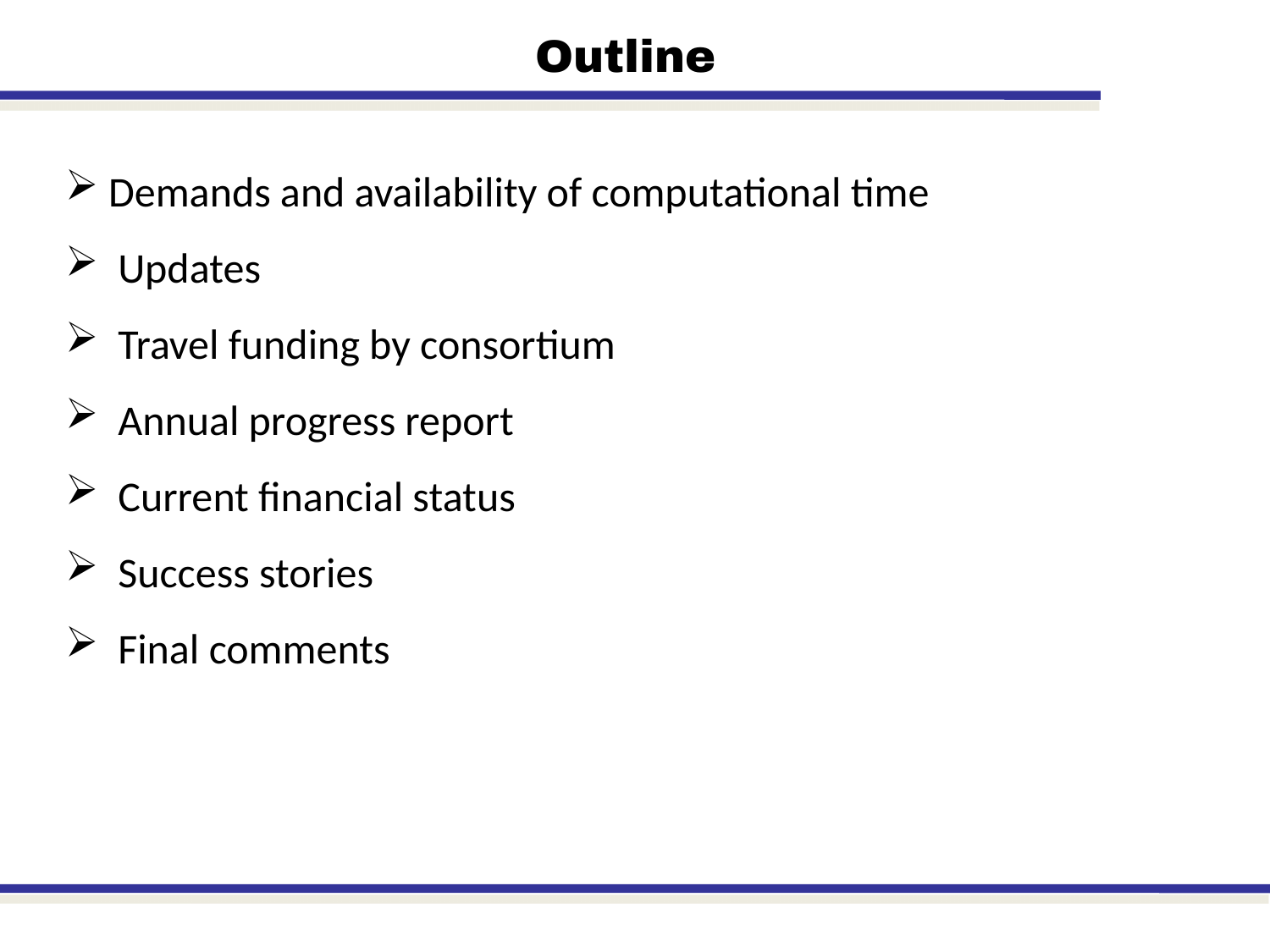

Outline

 Demands and availability of computational time

  Updates

  Travel funding by consortium

  Annual progress report

  Current financial status

  Success stories

  Final comments